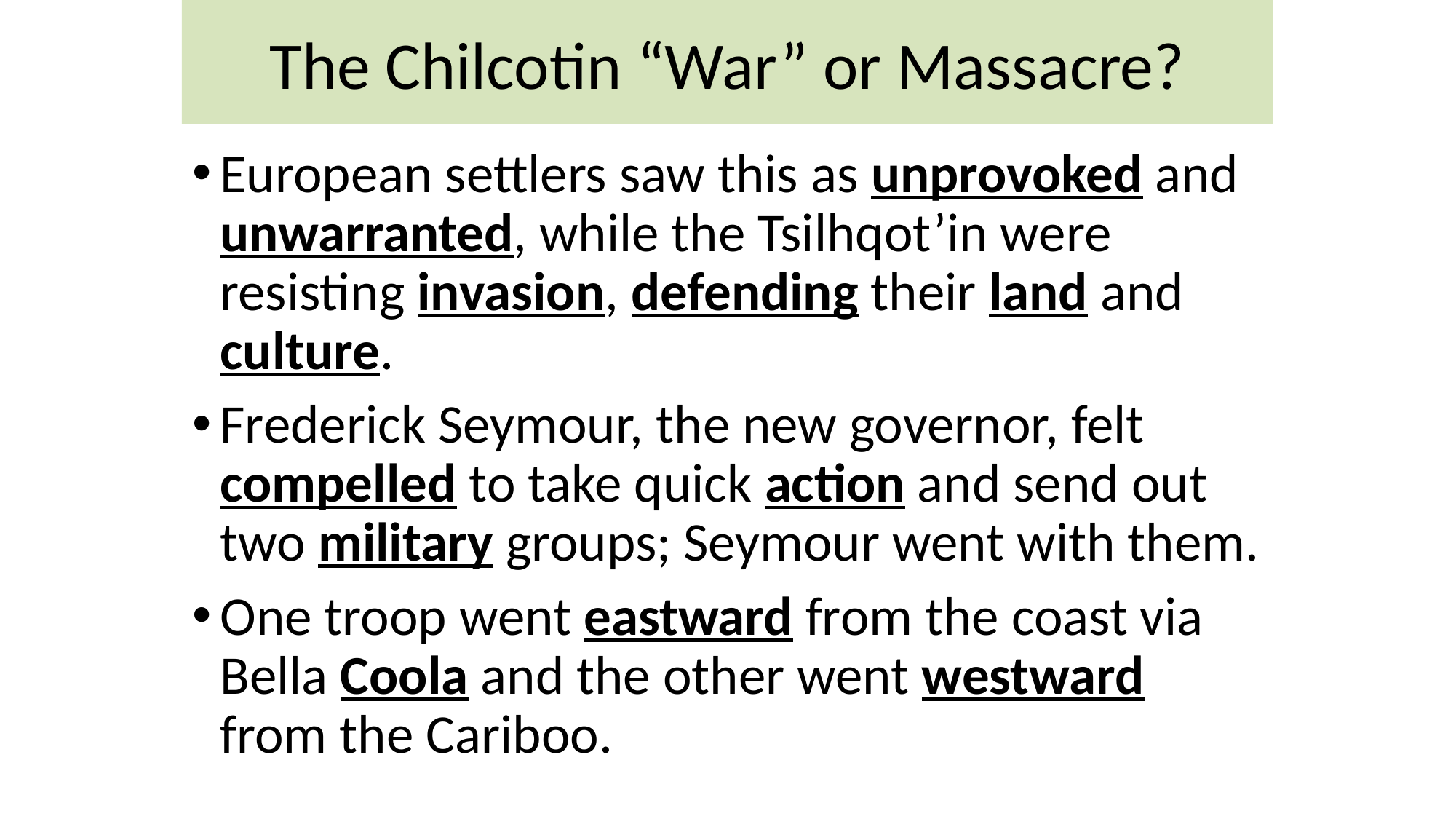

#
The Chilcotin “War” or Massacre?
European settlers saw this as unprovoked and unwarranted, while the Tsilhqot’in were resisting invasion, defending their land and culture.
Frederick Seymour, the new governor, felt compelled to take quick action and send out two military groups; Seymour went with them.
One troop went eastward from the coast via Bella Coola and the other went westward from the Cariboo.